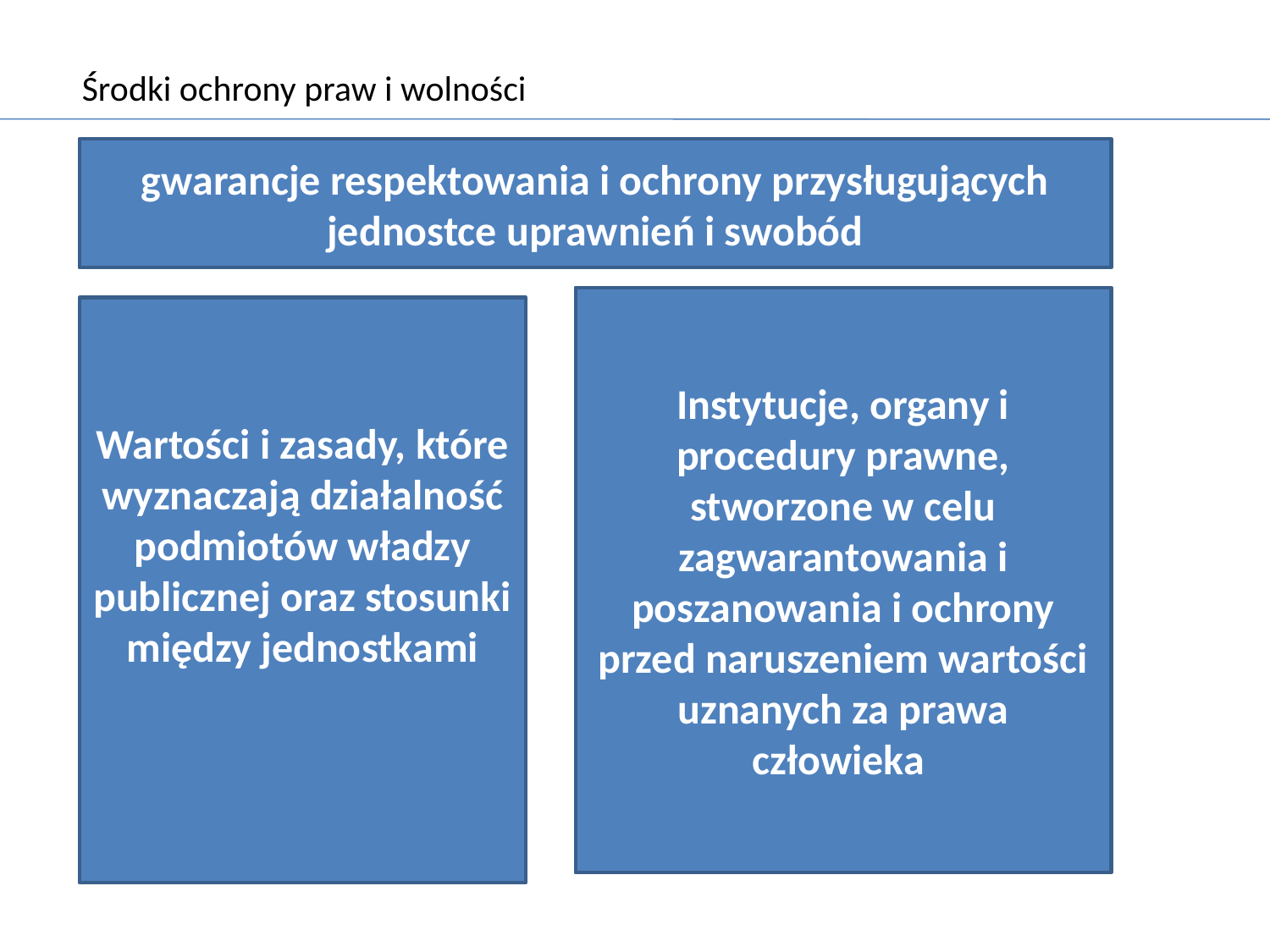

Środki ochrony praw i wolności
gwarancje respektowania i ochrony przysługujących jednostce uprawnień i swobód
Instytucje, organy i procedury prawne, stworzone w celu zagwarantowania i poszanowania i ochrony przed naruszeniem wartości uznanych za prawa człowieka
Wartości i zasady, które wyznaczają działalność podmiotów władzy publicznej oraz stosunki między jednostkami